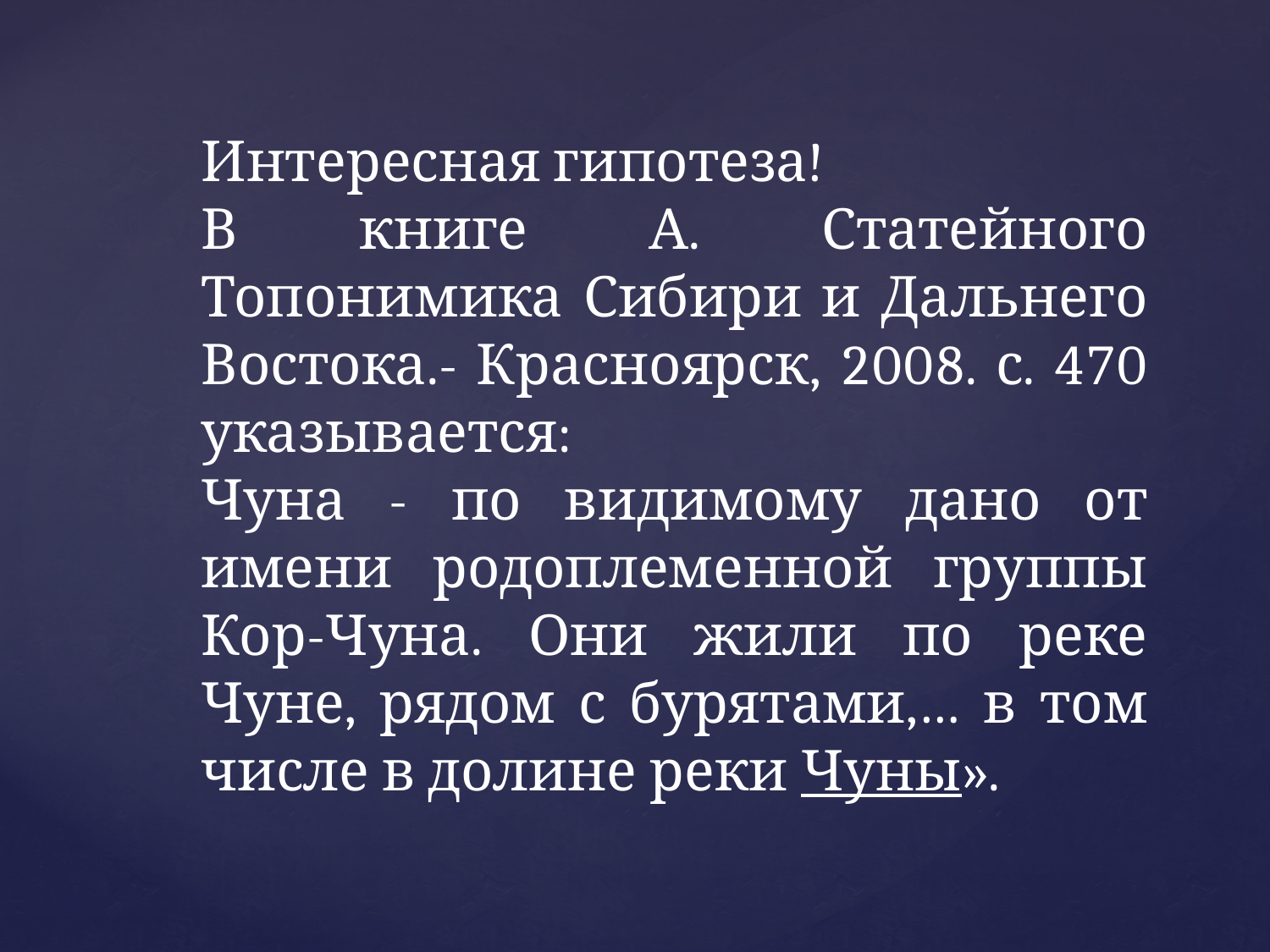

Интересная гипотеза!
В книге А. Статейного Топонимика Сибири и Дальнего Востока.- Красноярск, 2008. с. 470 указывается:
Чуна - по видимому дано от имени родоплеменной группы Кор-Чуна. Они жили по реке Чуне, рядом с бурятами,… в том числе в долине реки Чуны».